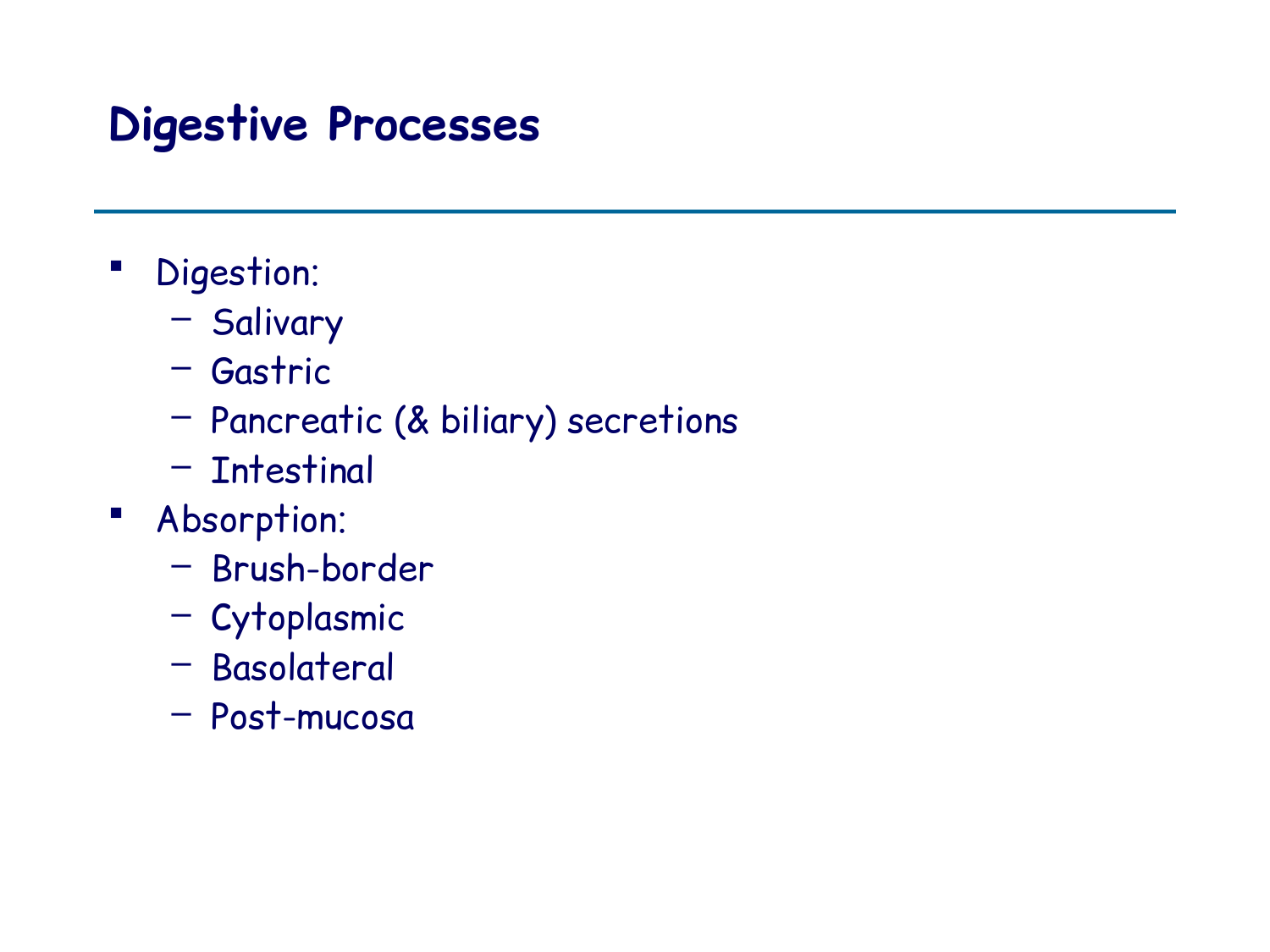

# Digestive Processes
Digestion:
Salivary
Gastric
Pancreatic (& biliary) secretions
Intestinal
Absorption:
Brush-border
Cytoplasmic
Basolateral
Post-mucosa